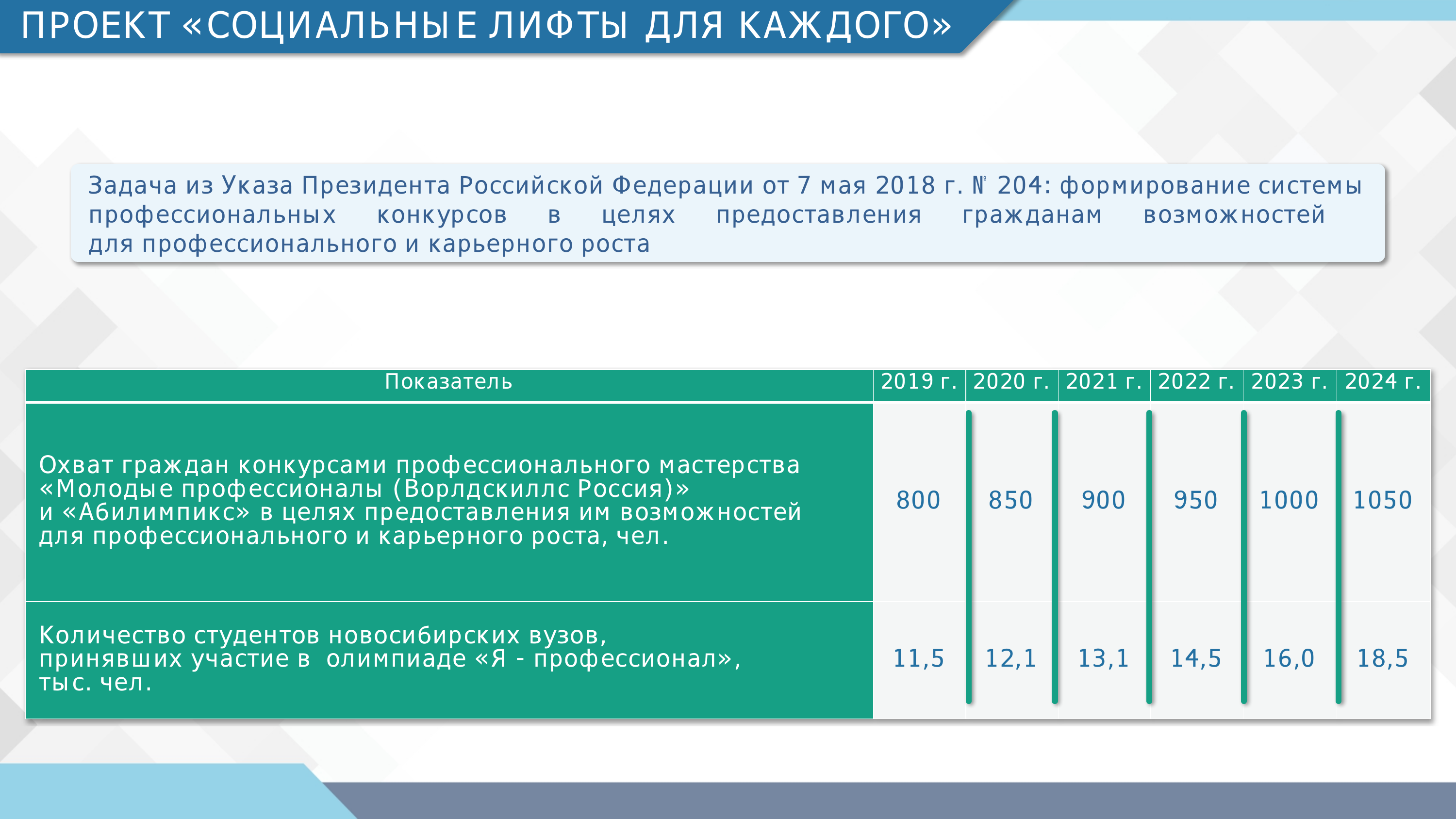

ПРОЕКТ «СОЦИАЛЬНЫЕ ЛИФТЫ ДЛЯ КАЖДОГО»
Задача из Указа Президента Российской Федерации от 7 мая 2018 г. № 204: формирование системы профессиональных конкурсов в целях предоставления гражданам возможностей
для профессионального и карьерного роста
| Показатель | 2019 г. | 2020 г. | 2021 г. | 2022 г. | 2023 г. | 2024 г. |
| --- | --- | --- | --- | --- | --- | --- |
| Охват граждан конкурсами профессионального мастерства «Молодые профессионалы (Ворлдскиллс Россия)» и «Абилимпикс» в целях предоставления им возможностей для профессионального и карьерного роста, чел. | 800 | 850 | 900 | 950 | 1000 | 1050 |
| Количество студентов новосибирских вузов, принявших участие в олимпиаде «Я - профессионал», тыс. чел. | 11,5 | 12,1 | 13,1 | 14,5 | 16,0 | 18,5 |